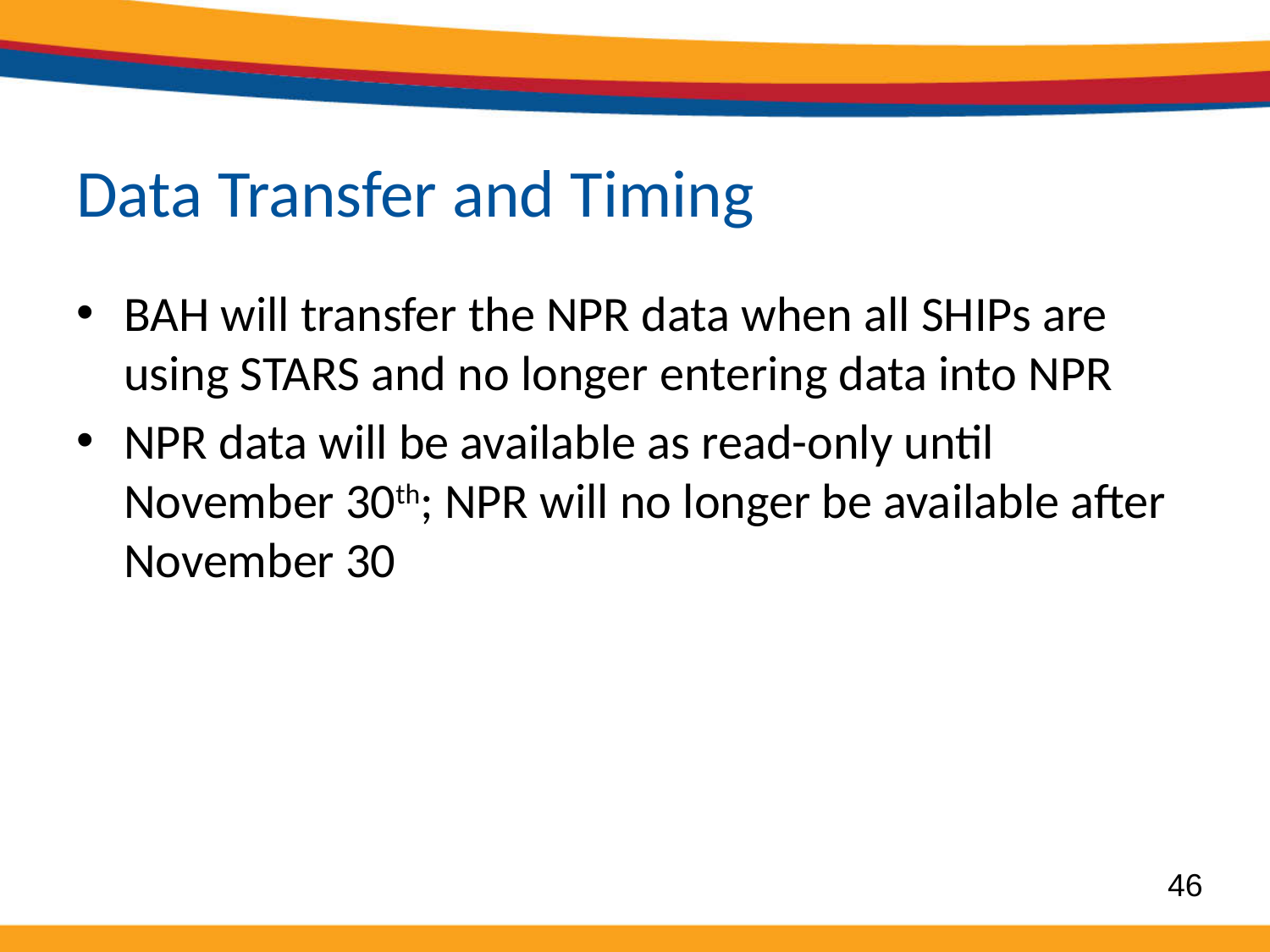

# Data Transfer and Timing
BAH will transfer the NPR data when all SHIPs are using STARS and no longer entering data into NPR
NPR data will be available as read-only until November 30th; NPR will no longer be available after November 30
46